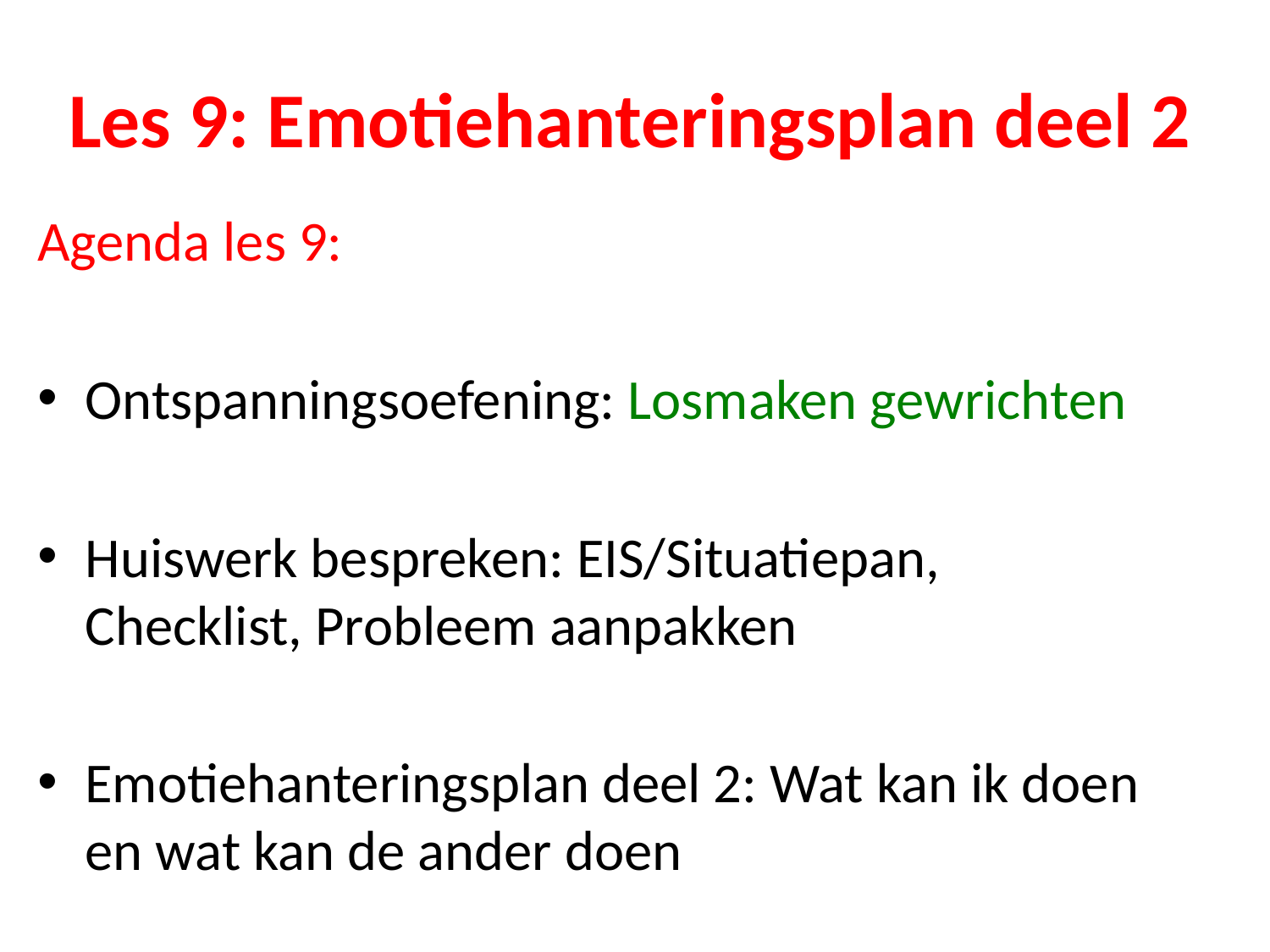

# Les 9: Emotiehanteringsplan deel 2
Agenda les 9:

Ontspanningsoefening: Losmaken gewrichten

Huiswerk bespreken: EIS/Situatiepan, Checklist, Probleem aanpakken

Emotiehanteringsplan deel 2: Wat kan ik doen en wat kan de ander doen